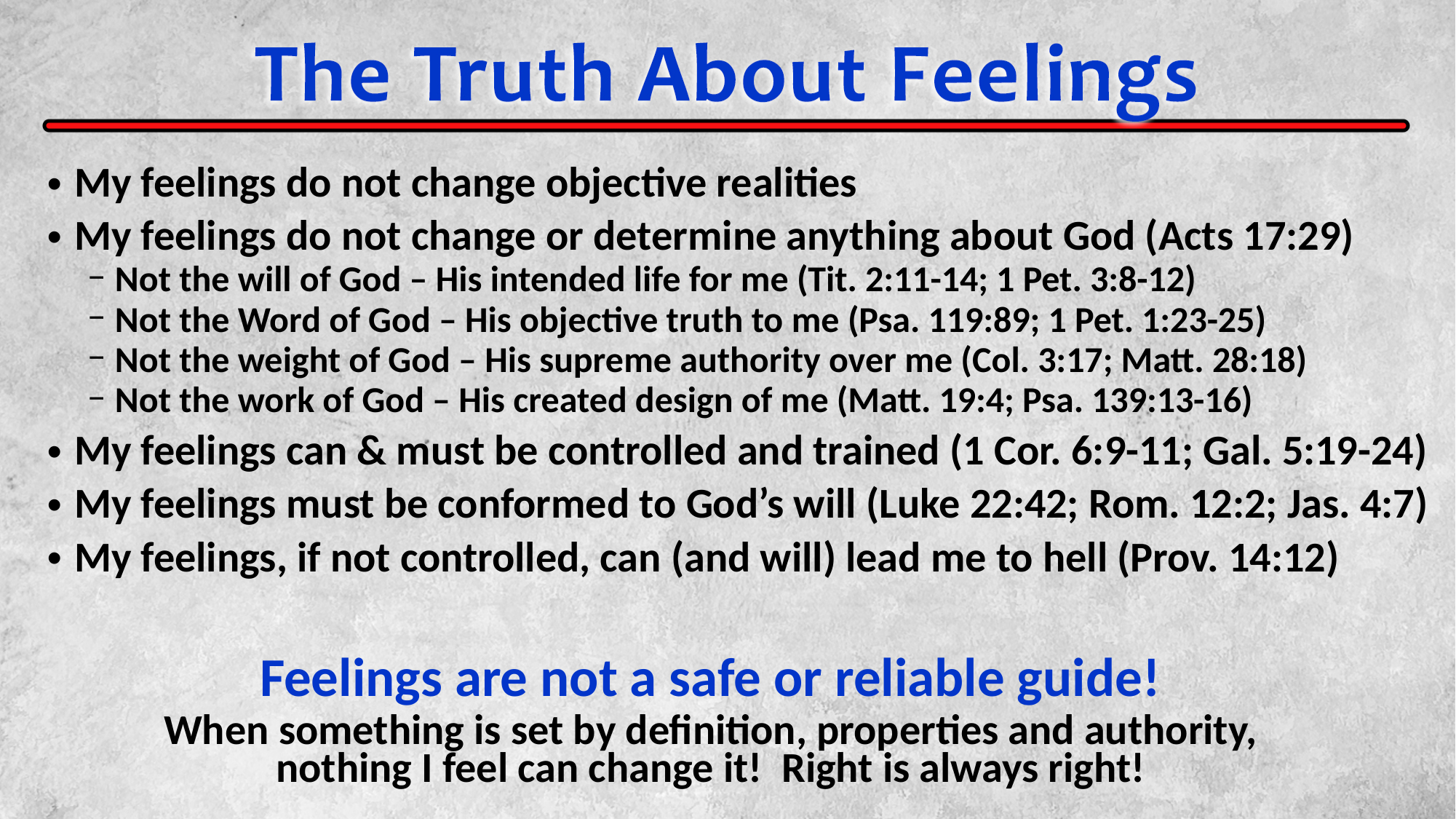

My feelings do not change objective realities
My feelings do not change or determine anything about God (Acts 17:29)
Not the will of God – His intended life for me (Tit. 2:11-14; 1 Pet. 3:8-12)
Not the Word of God – His objective truth to me (Psa. 119:89; 1 Pet. 1:23-25)
Not the weight of God – His supreme authority over me (Col. 3:17; Matt. 28:18)
Not the work of God – His created design of me (Matt. 19:4; Psa. 139:13-16)
My feelings can & must be controlled and trained (1 Cor. 6:9-11; Gal. 5:19-24)
My feelings must be conformed to God’s will (Luke 22:42; Rom. 12:2; Jas. 4:7)
My feelings, if not controlled, can (and will) lead me to hell (Prov. 14:12)
Feelings are not a safe or reliable guide!
When something is set by definition, properties and authority,
nothing I feel can change it!  Right is always right!